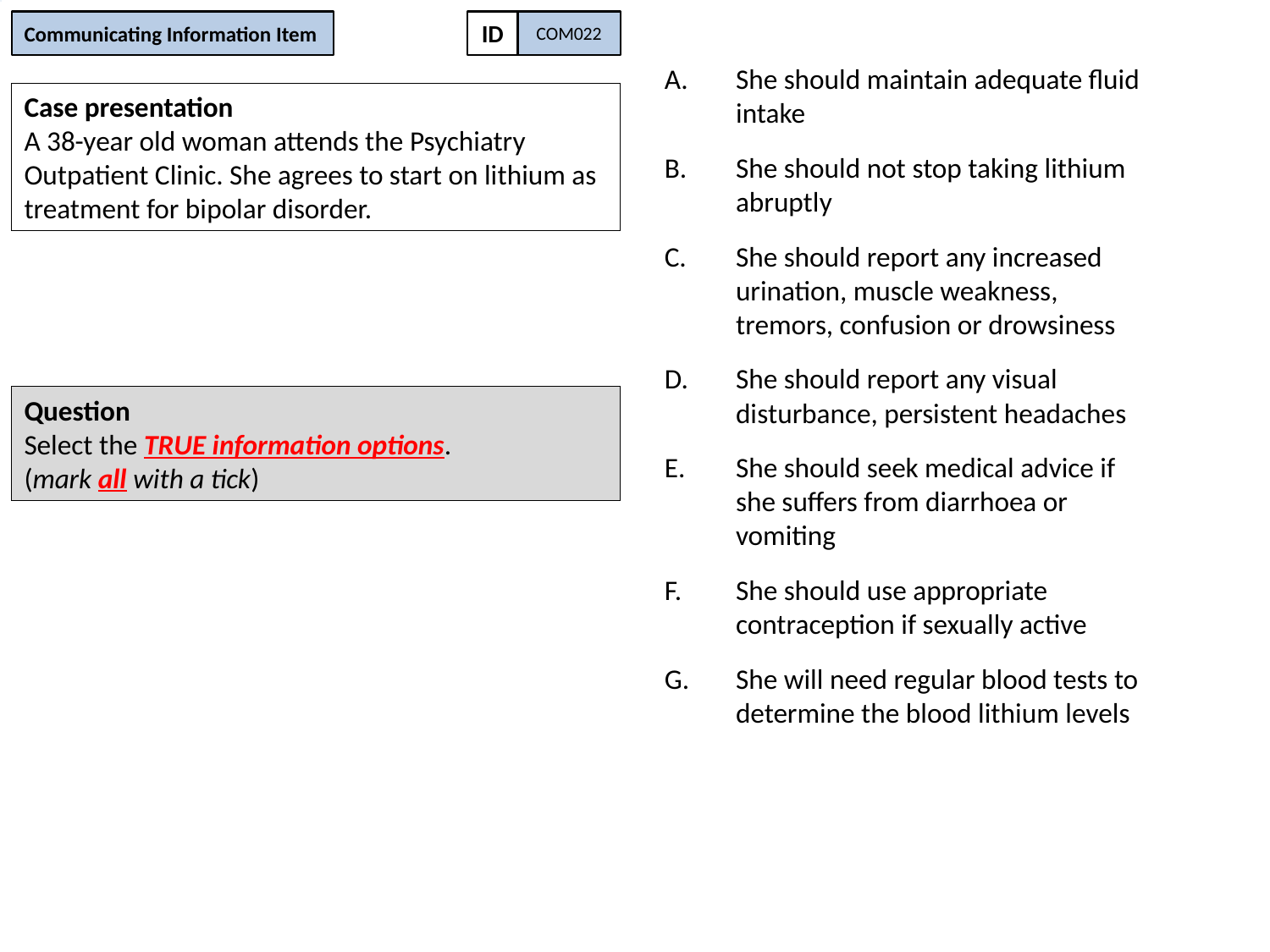

Communicating Information Item
ID
COM022
# Enter Question Text
She should maintain adequate fluid intake
She should not stop taking lithium abruptly
She should report any increased urination, muscle weakness, tremors, confusion or drowsiness
She should report any visual disturbance, persistent headaches
She should seek medical advice if she suffers from diarrhoea or vomiting
She should use appropriate contraception if sexually active
She will need regular blood tests to determine the blood lithium levels
Case presentation
A 38-year old woman attends the Psychiatry Outpatient Clinic. She agrees to start on lithium as treatment for bipolar disorder.
Question
Select the TRUE information options.
(mark all with a tick)